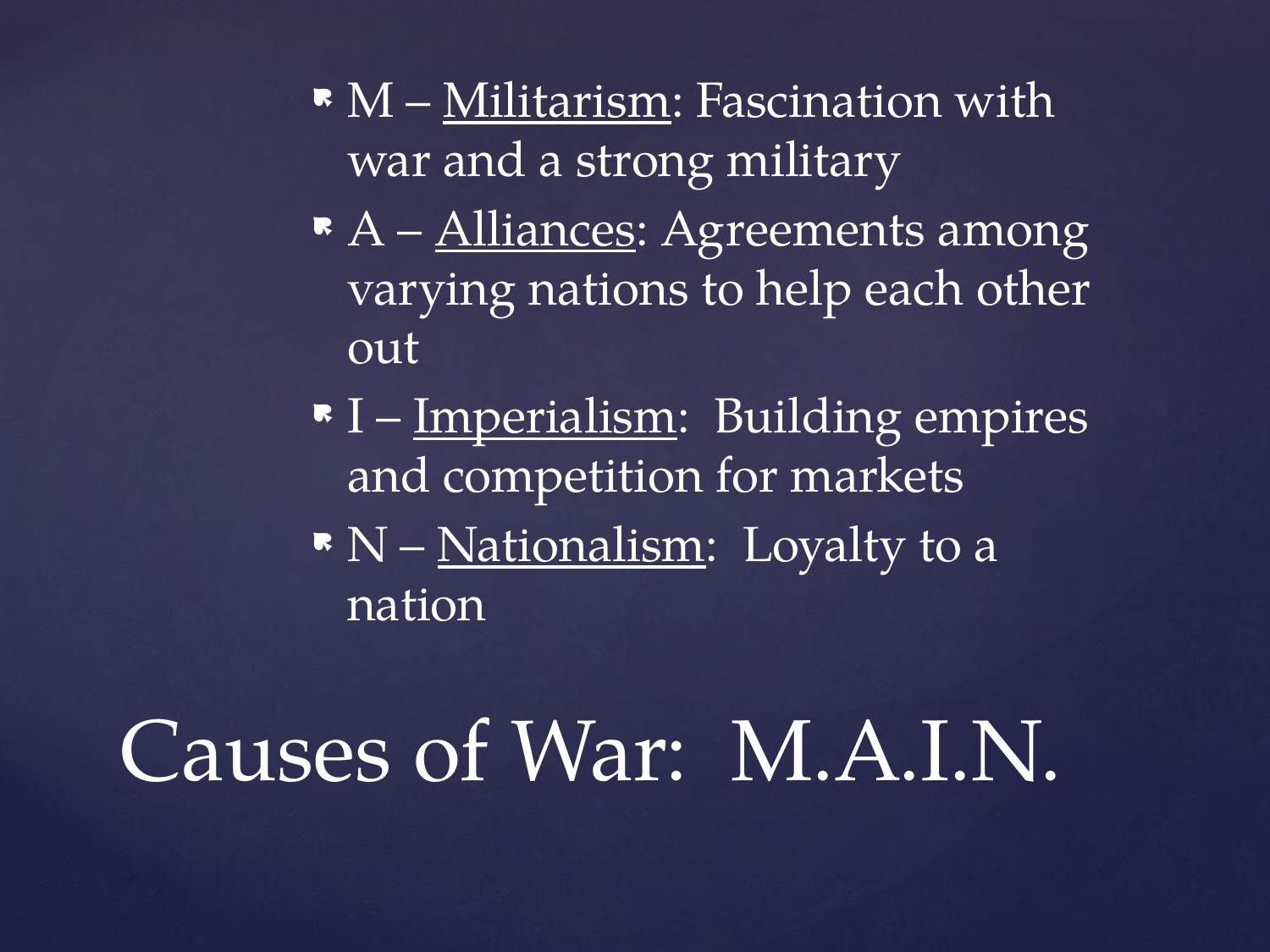

M – Militarism: Fascination with war and a strong military
A – Alliances: Agreements among varying nations to help each other out
I – Imperialism:  Building empires and competition for markets
N – Nationalism:  Loyalty to a nation
# Causes of War:  M.A.I.N.